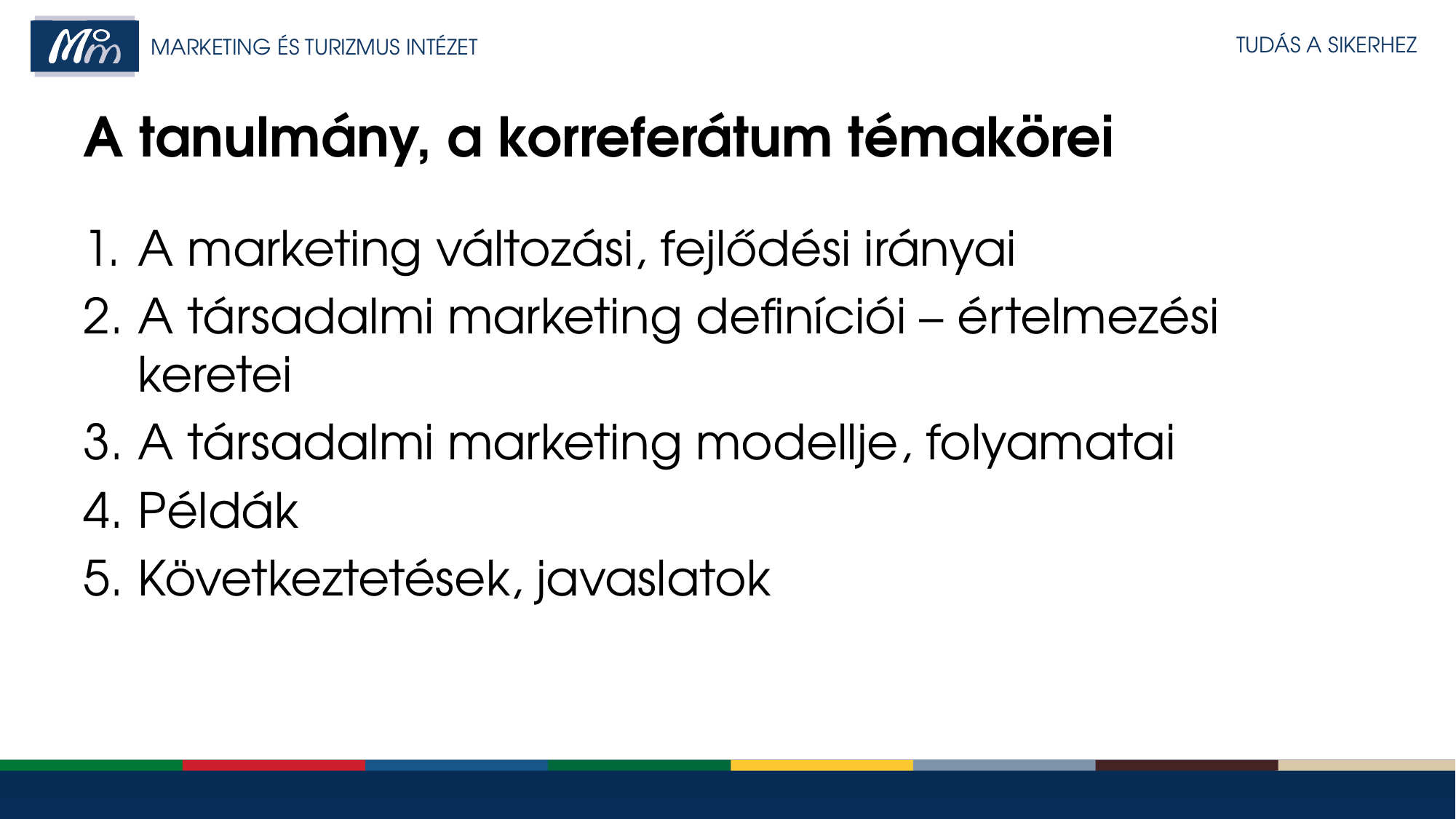

# A tanulmány, a korreferátum témakörei
A marketing változási, fejlődési irányai
A társadalmi marketing definíciói – értelmezési keretei
A társadalmi marketing modellje, folyamatai
Példák
Következtetések, javaslatok